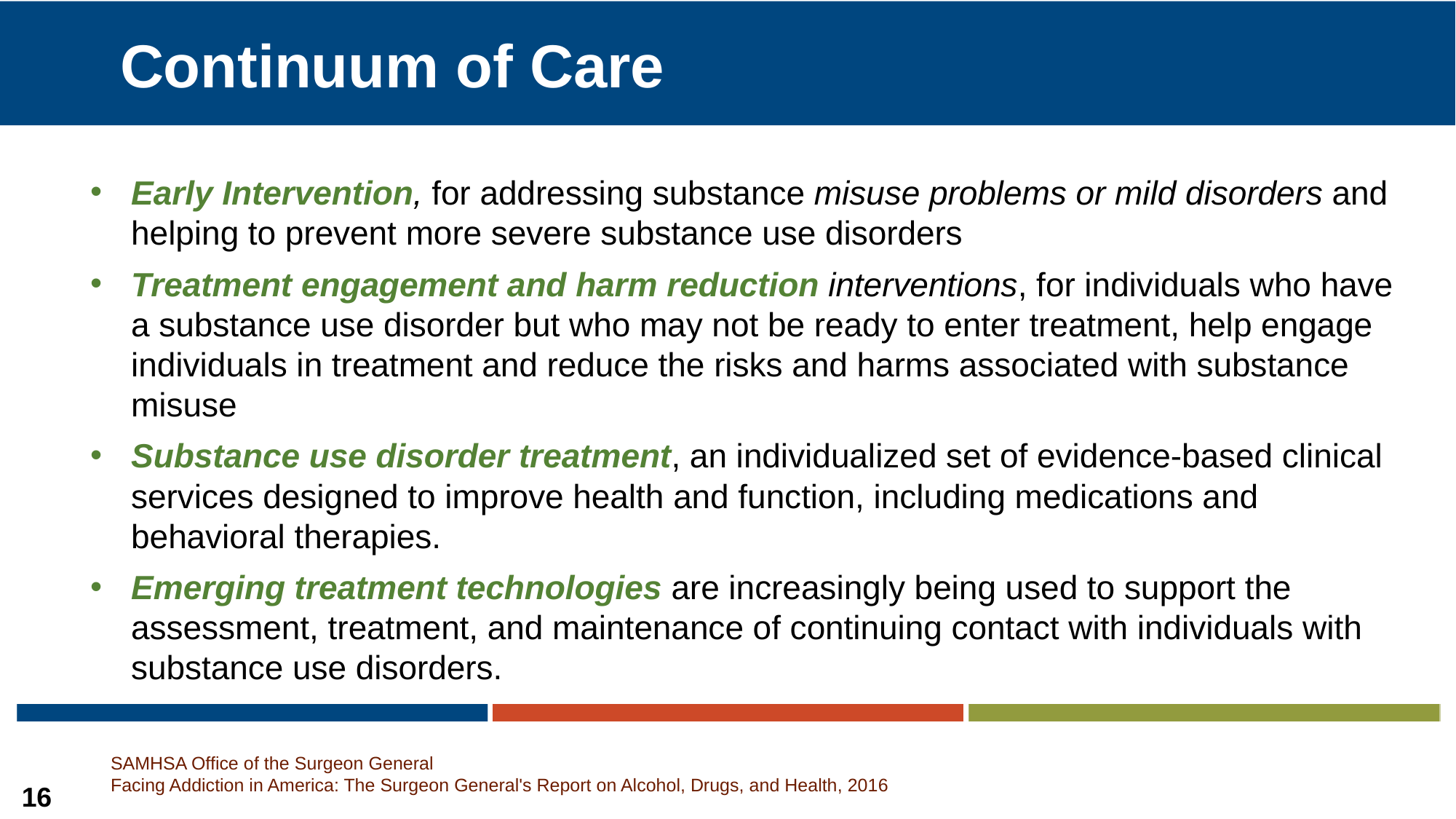

# Continuum of Care
Early Intervention, for addressing substance misuse problems or mild disorders and helping to prevent more severe substance use disorders
Treatment engagement and harm reduction interventions, for individuals who have a substance use disorder but who may not be ready to enter treatment, help engage individuals in treatment and reduce the risks and harms associated with substance misuse
Substance use disorder treatment, an individualized set of evidence-based clinical services designed to improve health and function, including medications and behavioral therapies.
Emerging treatment technologies are increasingly being used to support the assessment, treatment, and maintenance of continuing contact with individuals with substance use disorders.

SAMHSA Office of the Surgeon General
Facing Addiction in America: The Surgeon General's Report on Alcohol, Drugs, and Health, 2016